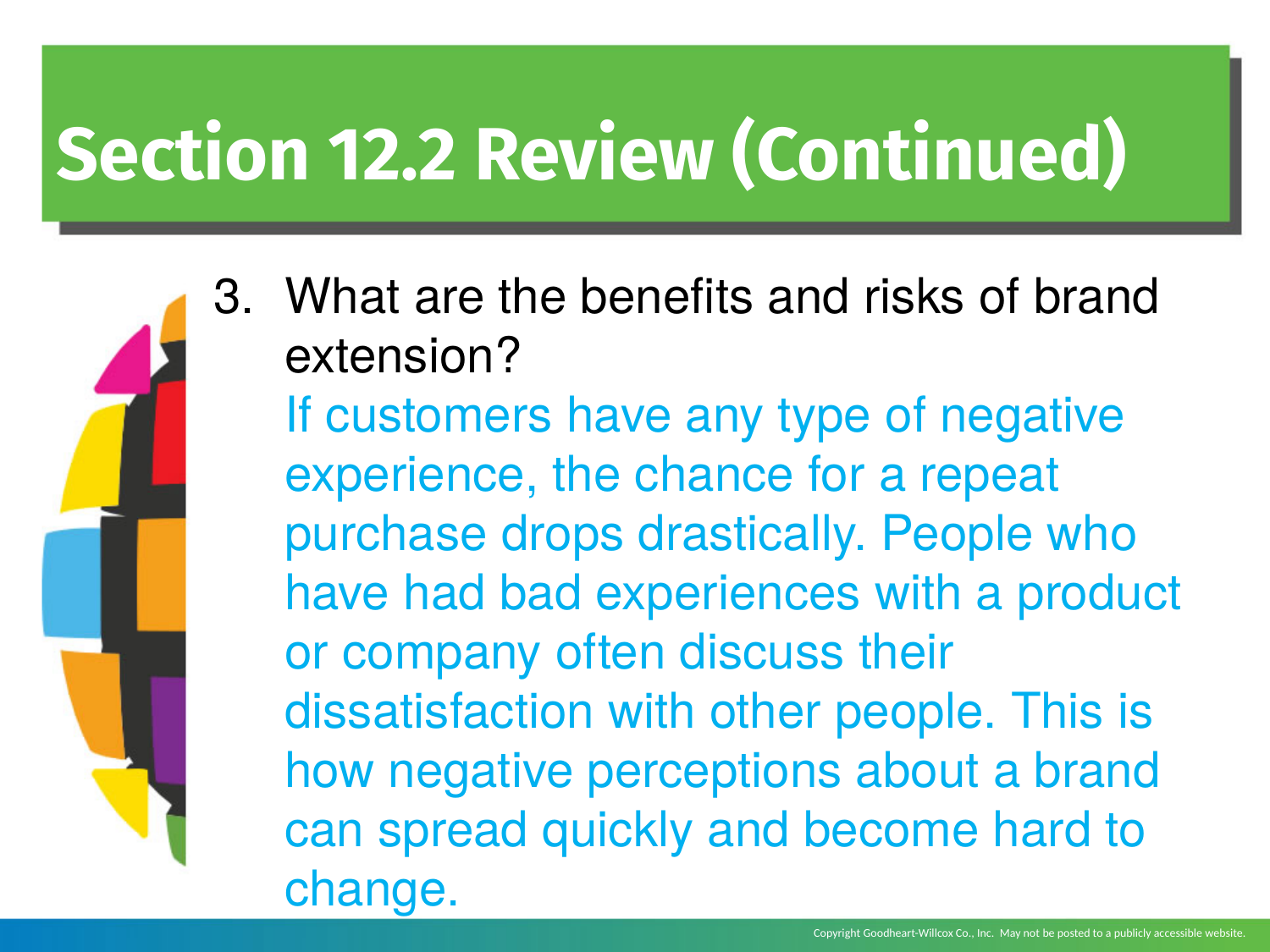

# Section 12.2 Review (Continued)
What are the benefits and risks of brand extension?
	If customers have any type of negative experience, the chance for a repeat purchase drops drastically. People who have had bad experiences with a product or company often discuss their dissatisfaction with other people. This is how negative perceptions about a brand can spread quickly and become hard to change.